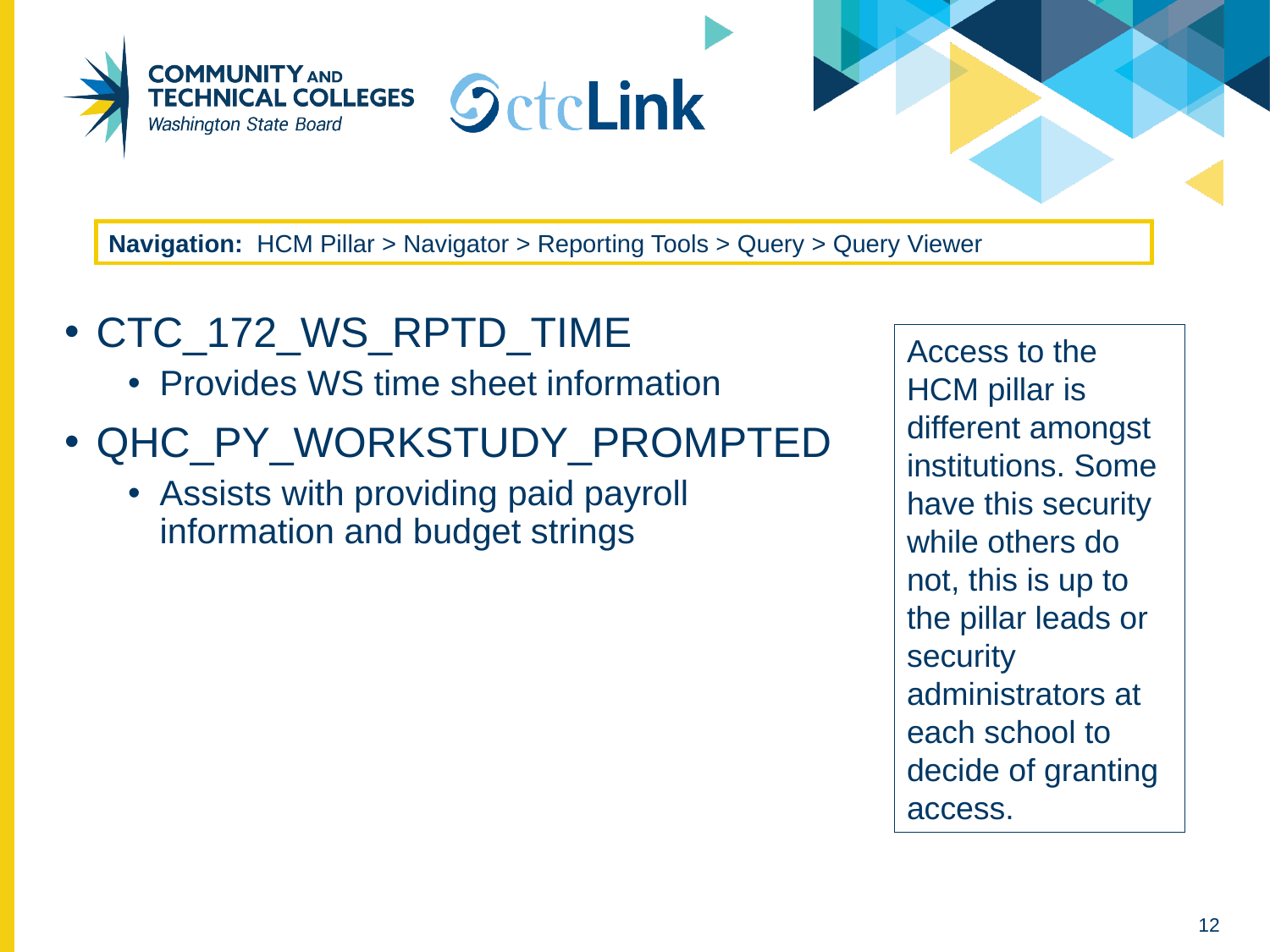

Navigation:  HCM Pillar > Navigator > Reporting Tools > Query > Query Viewer
CTC_172_WS_RPTD_TIME
Provides WS time sheet information
QHC_PY_WORKSTUDY_PROMPTED
Assists with providing paid payroll information and budget strings
Access to the HCM pillar is different amongst institutions. Some have this security while others do not, this is up to the pillar leads or security administrators at each school to decide of granting access.
12